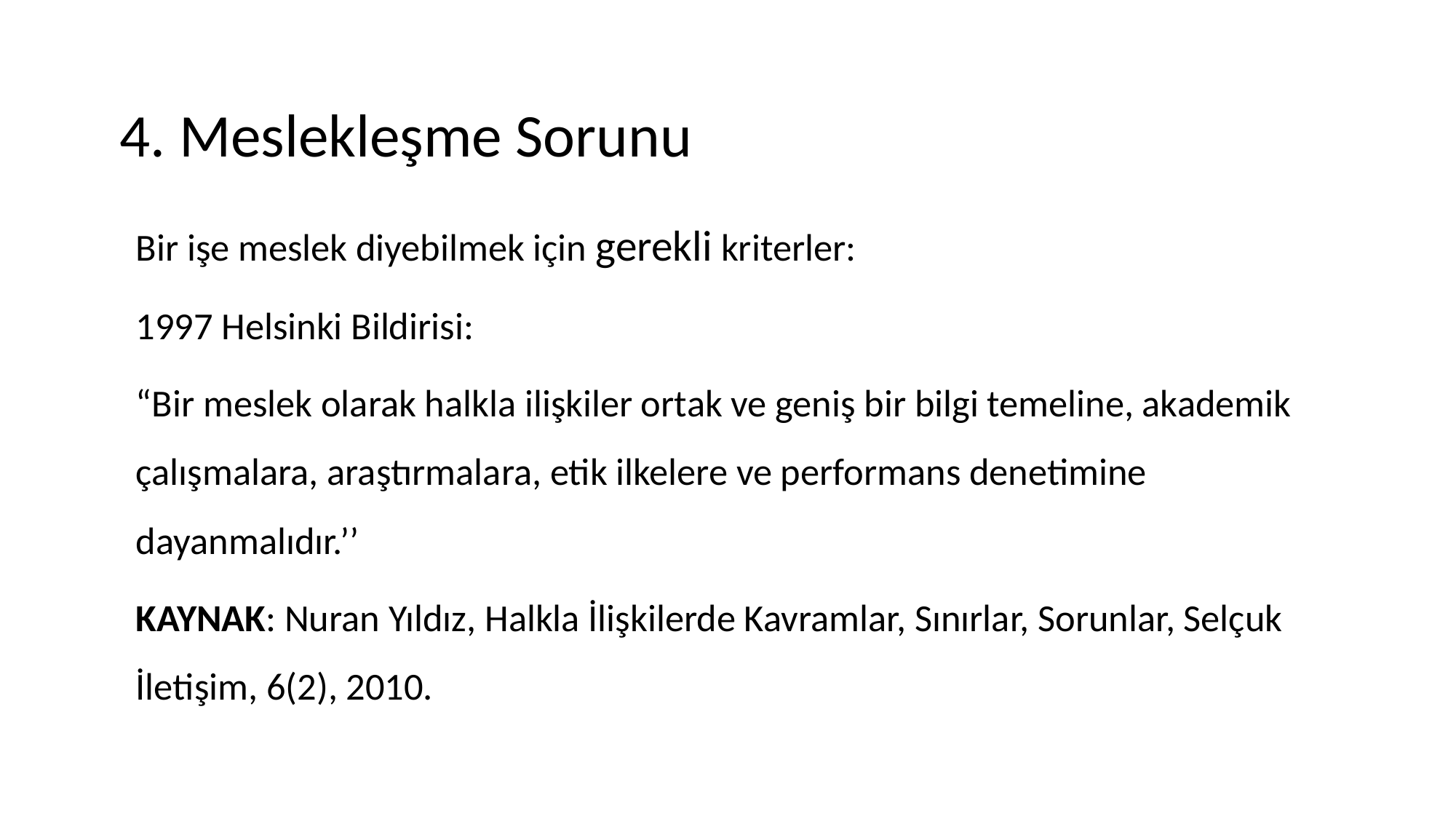

4. Meslekleşme Sorunu
Bir işe meslek diyebilmek için gerekli kriterler:
1997 Helsinki Bildirisi:
“Bir meslek olarak halkla ilişkiler ortak ve geniş bir bilgi temeline, akademik çalışmalara, araştırmalara, etik ilkelere ve performans denetimine dayanmalıdır.’’
KAYNAK: Nuran Yıldız, Halkla İlişkilerde Kavramlar, Sınırlar, Sorunlar, Selçuk İletişim, 6(2), 2010.